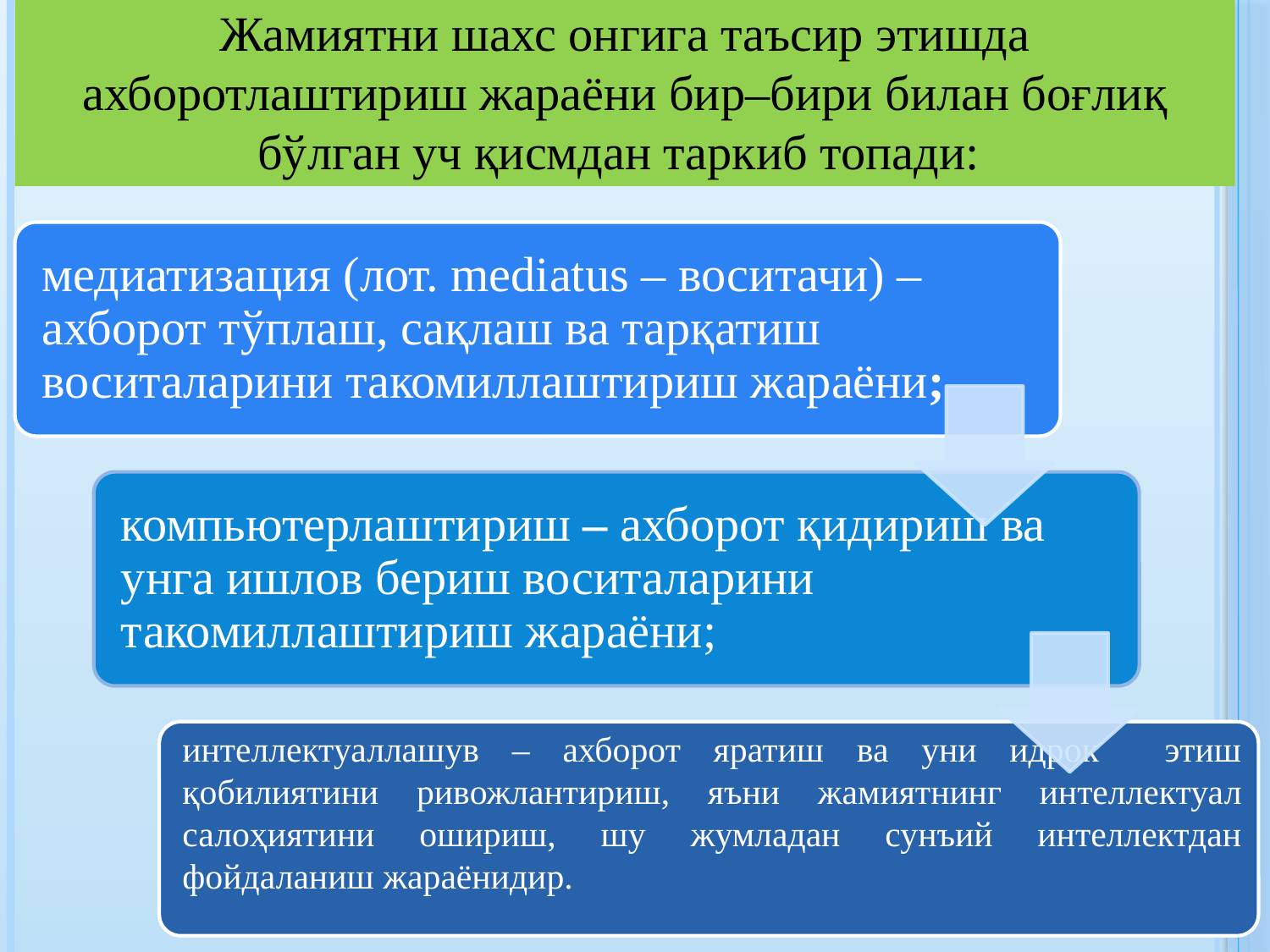

# Жамиятни шахс онгига таъсир этишда ахборотлаштириш жараёни бир–бири билан боғлиқ бўлган уч қисмдан таркиб топади:
медиатизация (лот. mediatus – воситачи) – ахборот тўплаш, сақлаш ва тарқатиш воситаларини такомиллаштириш жараёни;
компьютерлаштириш – ахборот қидириш ва унга ишлов бериш воситаларини такомиллаштириш жараёни;
интеллектуаллашув – ахборот яратиш ва уни идрок  этиш қобилиятини ривожлантириш, яъни жамиятнинг интеллектуал салоҳиятини ошириш, шу жумладан сунъий интеллектдан фойдаланиш жараёнидир.